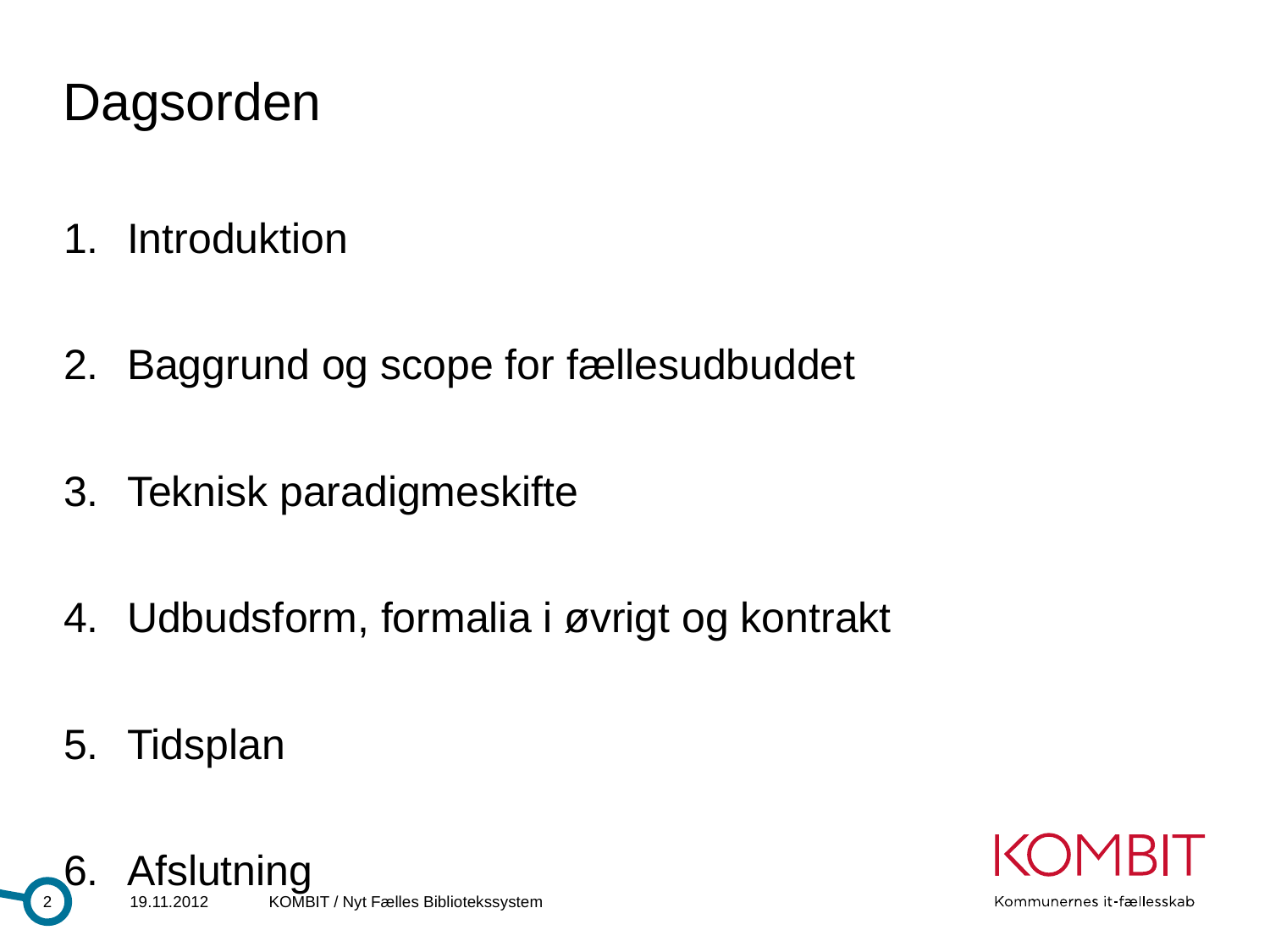

# Dagsorden
Introduktion

Baggrund og scope for fællesudbuddet

Teknisk paradigmeskifte

Udbudsform, formalia i øvrigt og kontrakt

Tidsplan

Afslutning

2
19.11.2012
KOMBIT / Nyt Fælles Bibliotekssystem